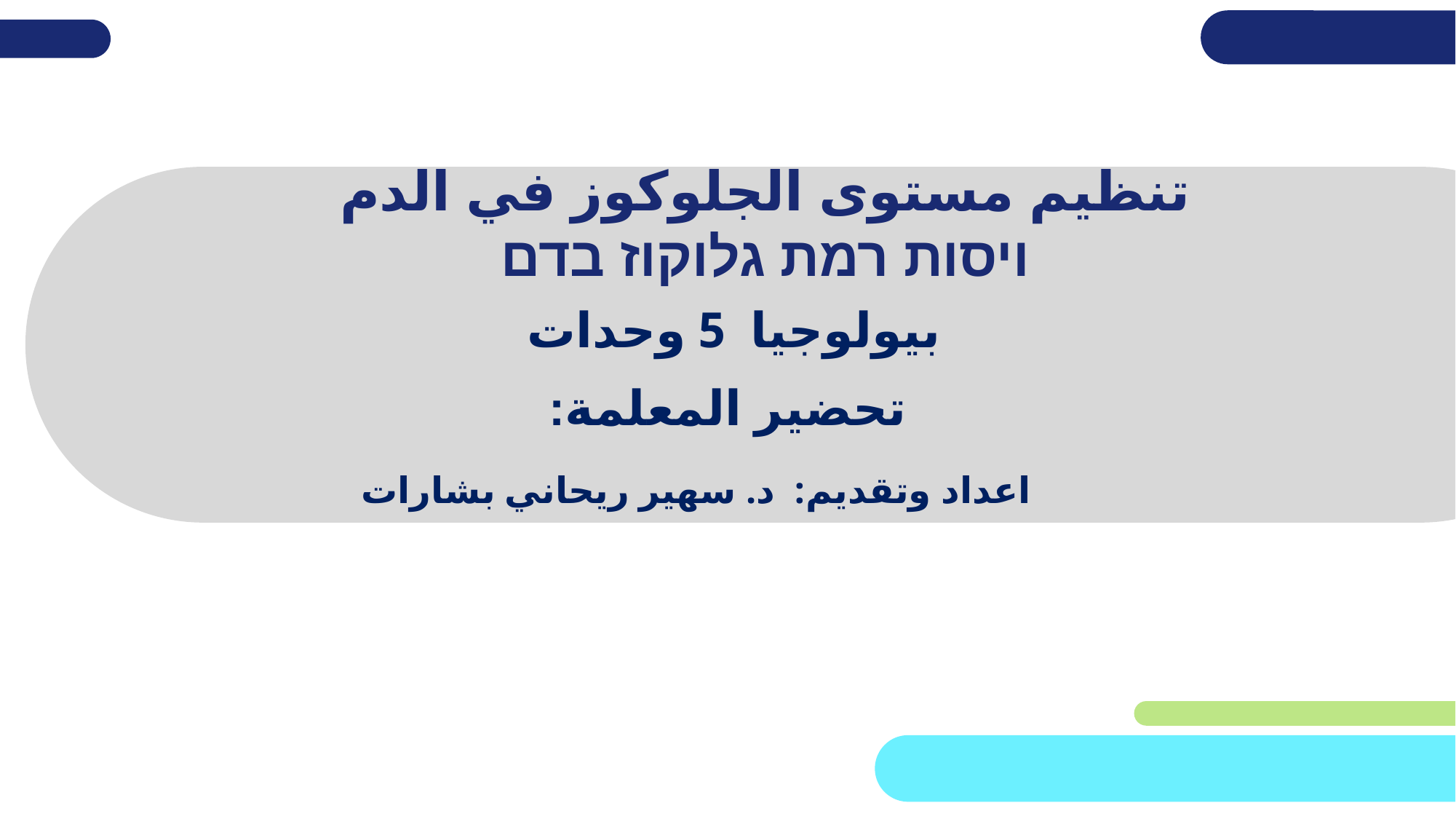

# تنظيم مستوى الجلوكوز في الدم ויסות רמת גלוקוז בדם
بيولوجيا  5 وحدات
تحضير المعلمة:
اعداد وتقديم:  د. سهير ريحاني بشارات